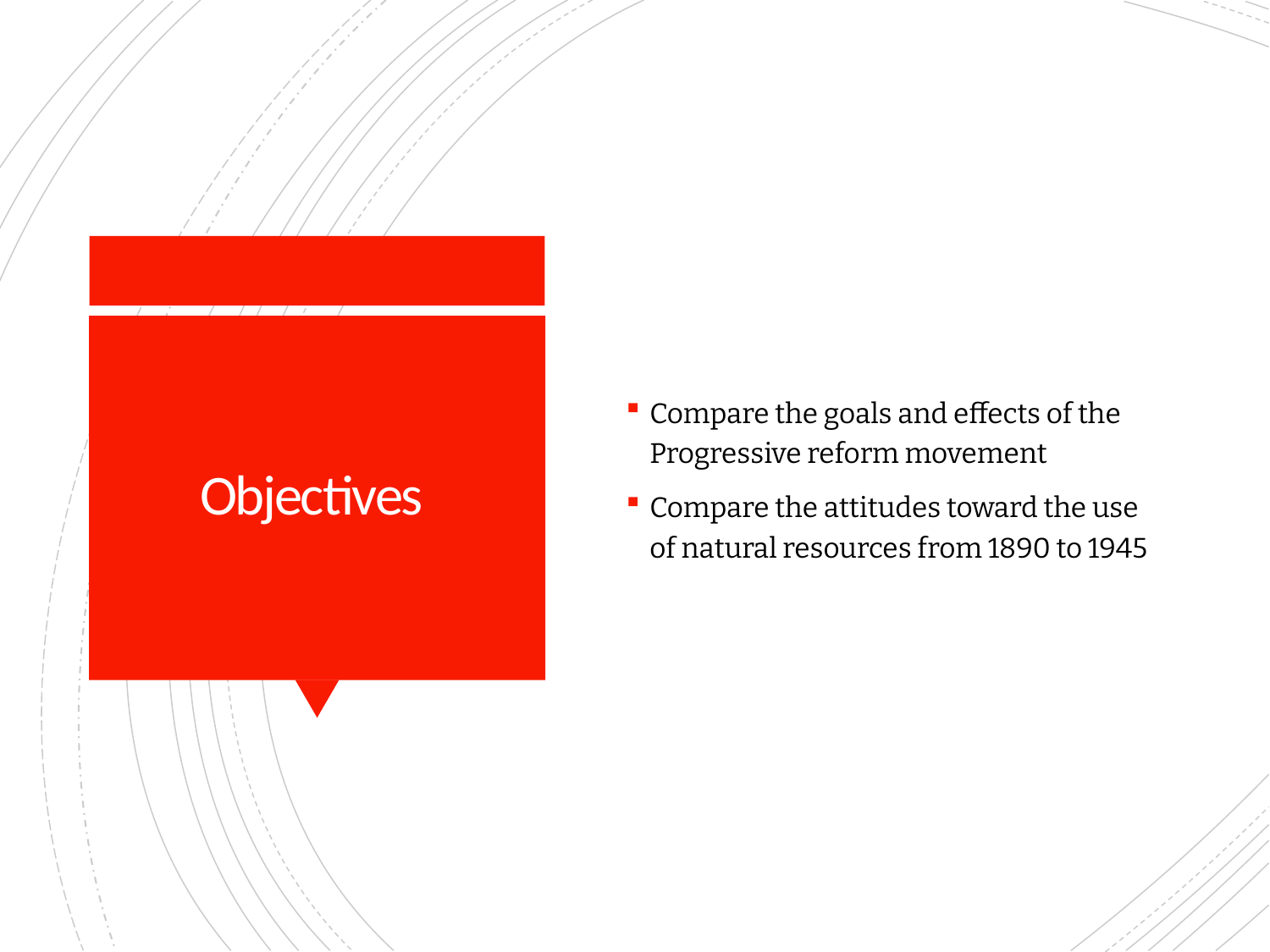

Compare the goals and effects of the Progressive reform movement
Compare the attitudes toward the use of natural resources from 1890 to 1945
# Objectives